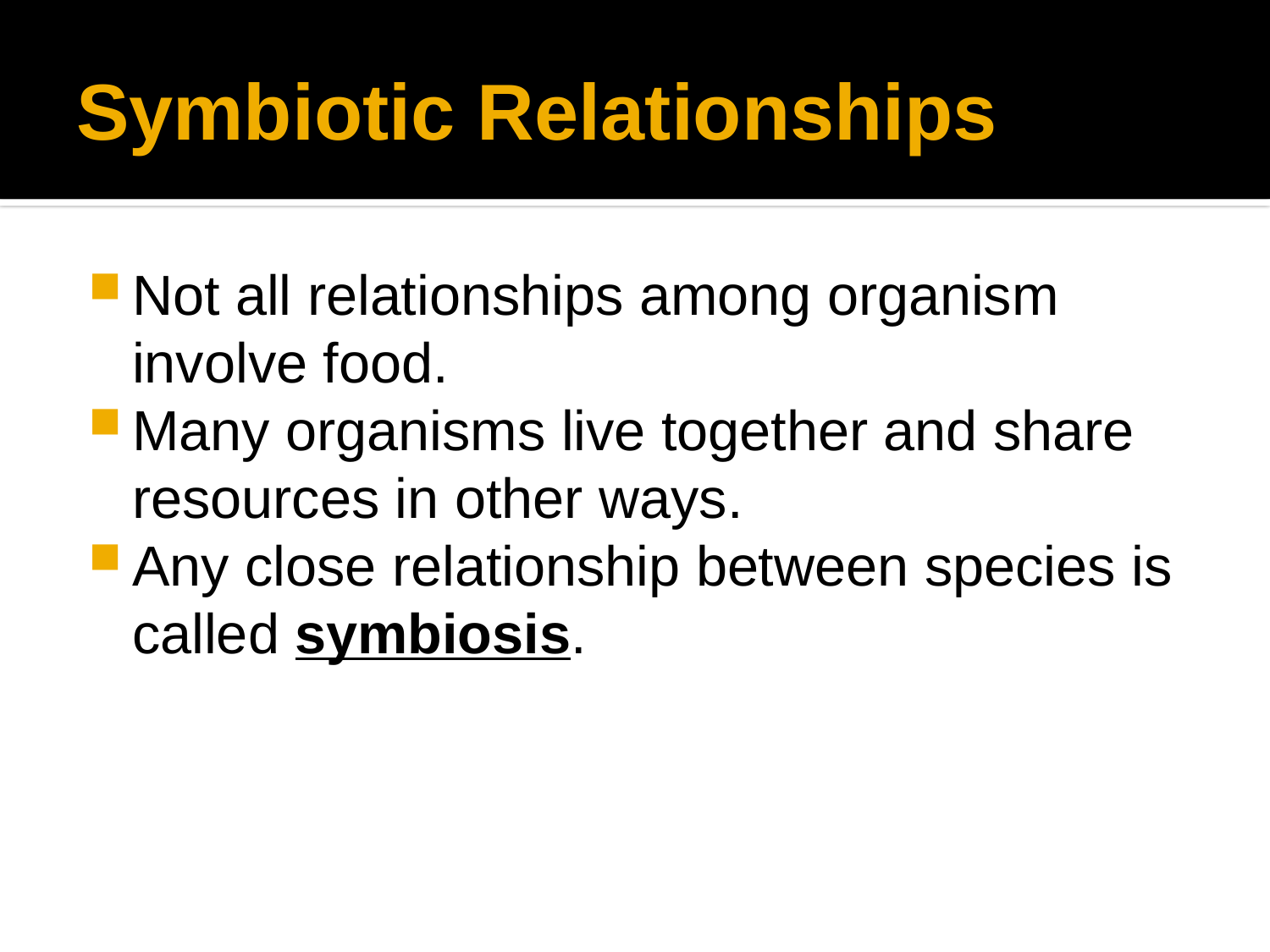

# Symbiotic Relationships
Not all relationships among organism involve food.
Many organisms live together and share resources in other ways.
Any close relationship between species is called symbiosis.